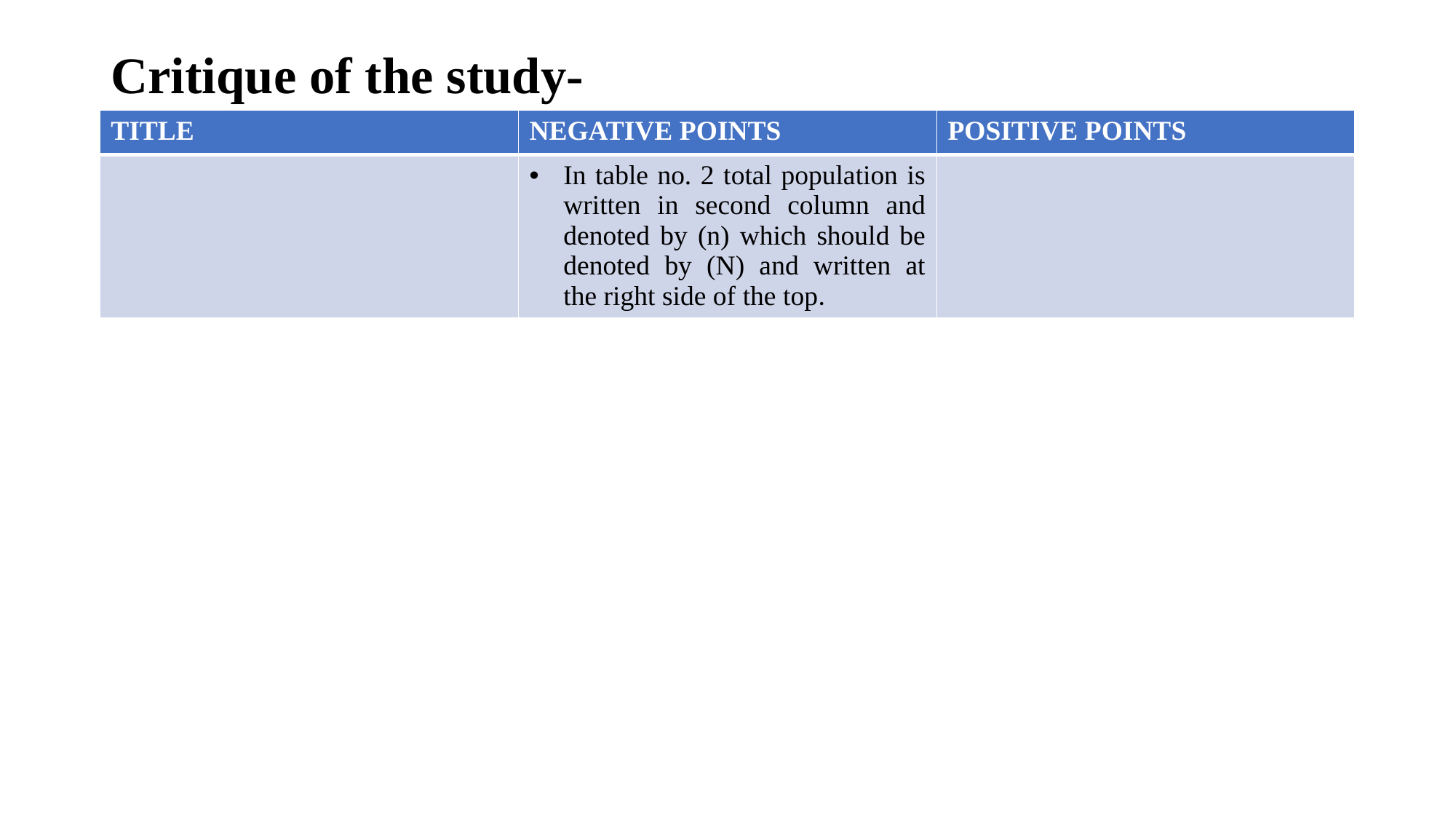

# Critique of the study-
| TITLE | NEGATIVE POINTS | POSITIVE POINTS |
| --- | --- | --- |
|  | In table no. 2 total population is written in second column and denoted by (n) which should be denoted by (N) and written at the right side of the top. |  |